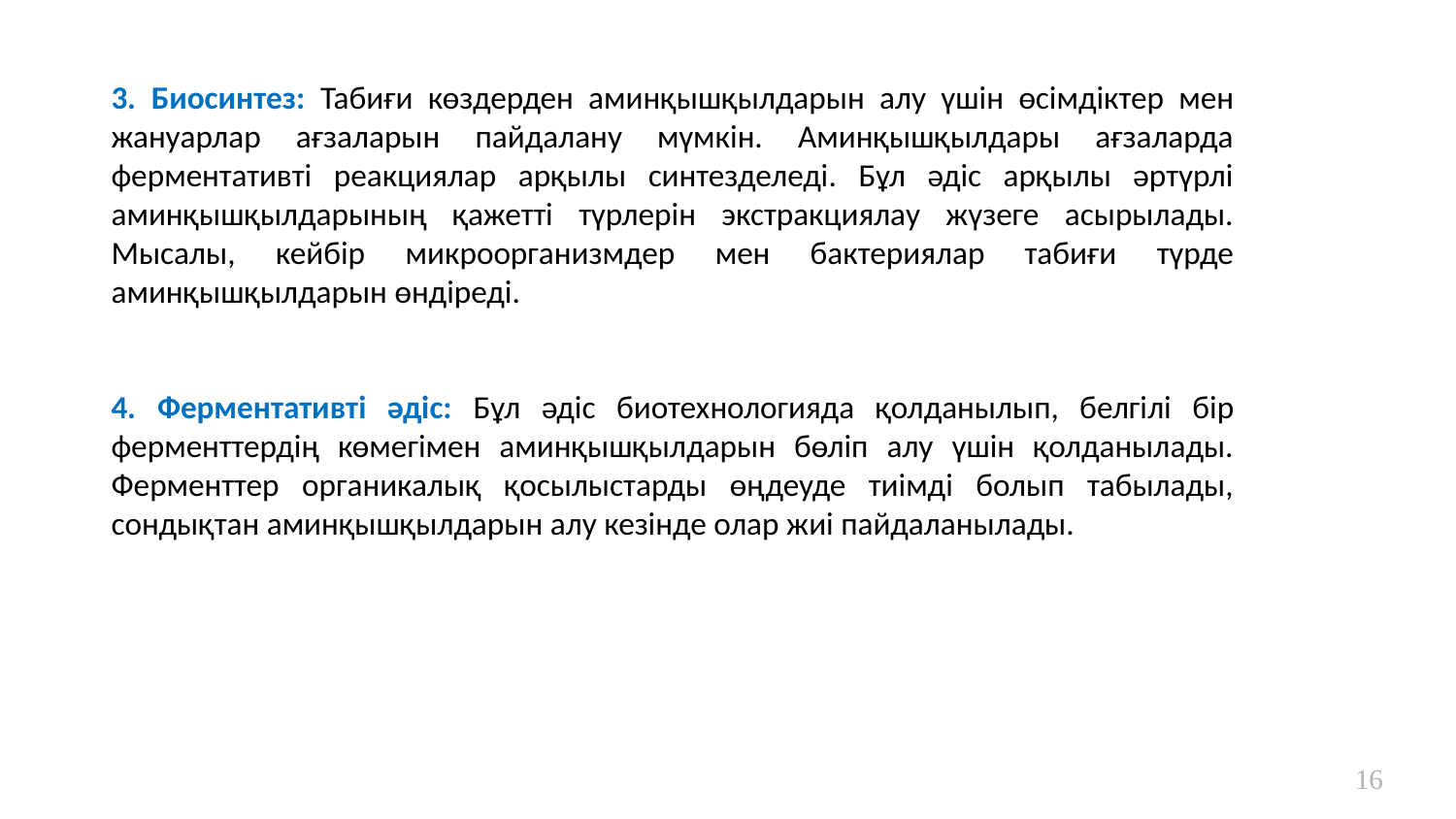

3. Биосинтез: Табиғи көздерден аминқышқылдарын алу үшін өсімдіктер мен жануарлар ағзаларын пайдалану мүмкін. Аминқышқылдары ағзаларда ферментативті реакциялар арқылы синтезделеді. Бұл әдіс арқылы әртүрлі аминқышқылдарының қажетті түрлерін экстракциялау жүзеге асырылады. Мысалы, кейбір микроорганизмдер мен бактериялар табиғи түрде аминқышқылдарын өндіреді.

4. Ферментативті әдіс: Бұл әдіс биотехнологияда қолданылып, белгілі бір ферменттердің көмегімен аминқышқылдарын бөліп алу үшін қолданылады. Ферменттер органикалық қосылыстарды өңдеуде тиімді болып табылады, сондықтан аминқышқылдарын алу кезінде олар жиі пайдаланылады.
16